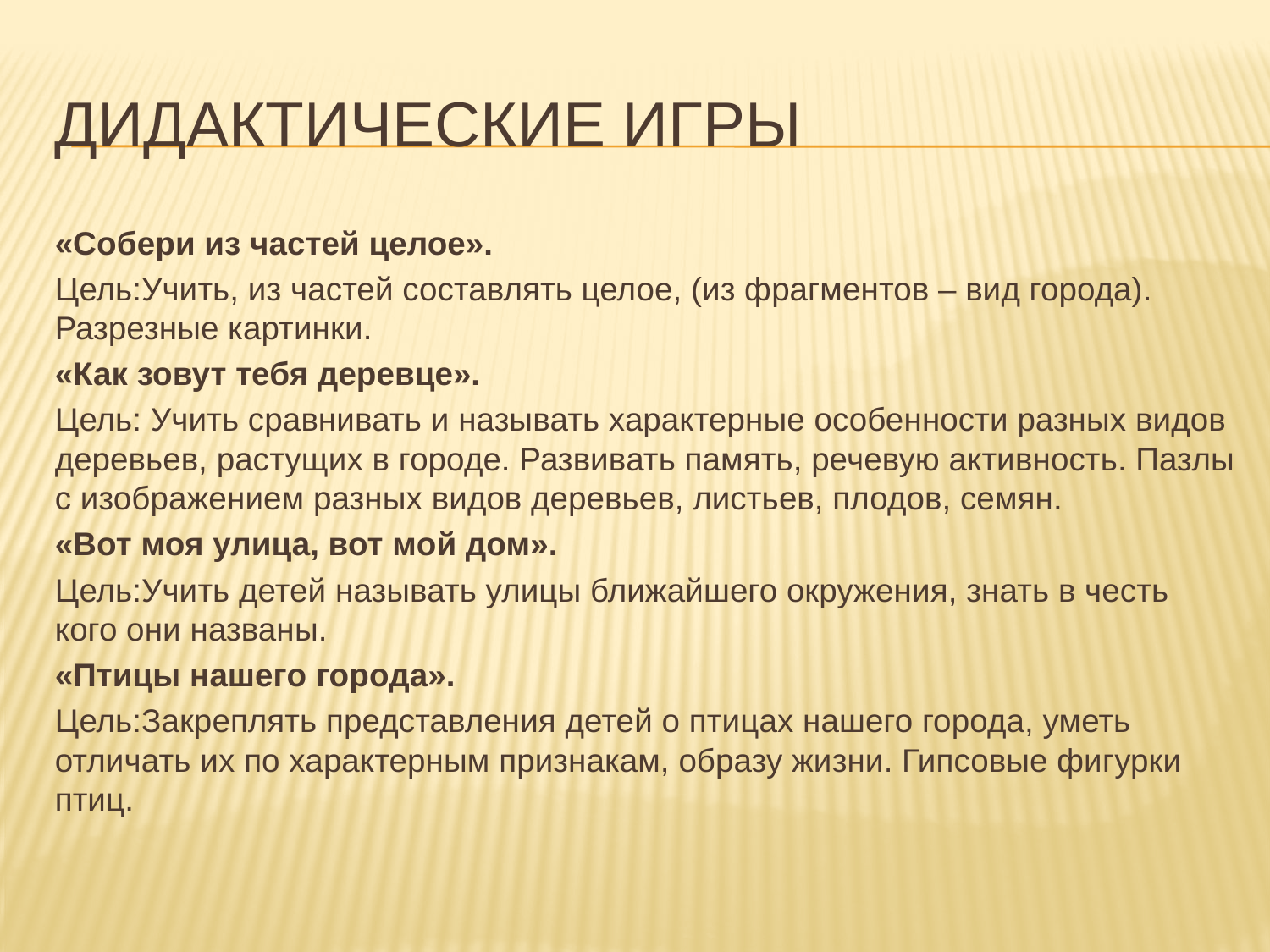

# Дидактические игры
«Собери из частей целое».
Цель:Учить, из частей составлять целое, (из фрагментов – вид города). Разрезные картинки.
«Как зовут тебя деревце».
Цель: Учить сравнивать и называть характерные особенности разных видов деревьев, растущих в городе. Развивать память, речевую активность. Пазлы с изображением разных видов деревьев, листьев, плодов, семян.
«Вот моя улица, вот мой дом».
Цель:Учить детей называть улицы ближайшего окружения, знать в честь кого они названы.
«Птицы нашего города».
Цель:Закреплять представления детей о птицах нашего города, уметь отличать их по характерным признакам, образу жизни. Гипсовые фигурки птиц.